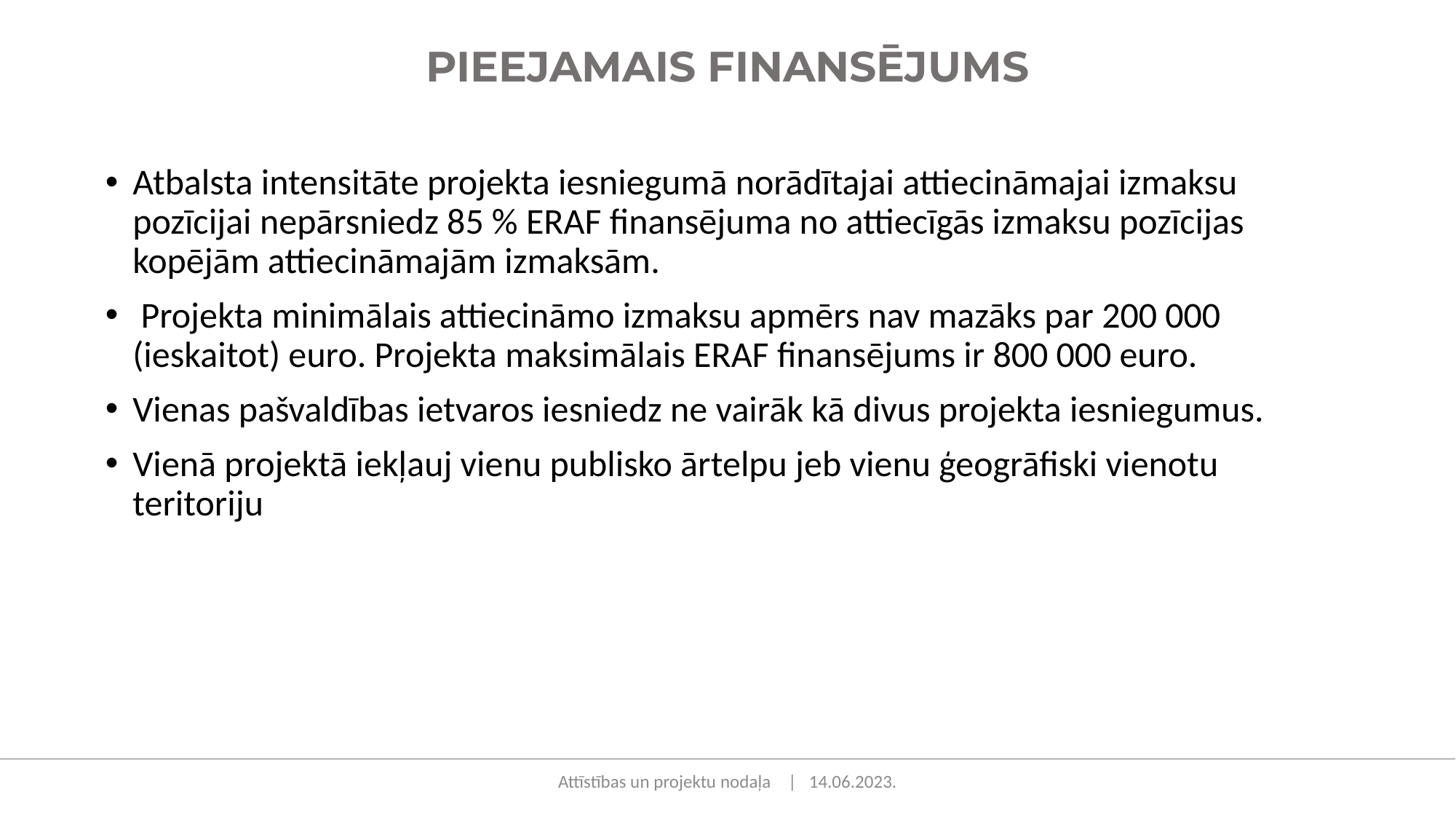

PIEEJAMAIS FINANSĒJUMS
Atbalsta intensitāte projekta iesniegumā norādītajai attiecināmajai izmaksu pozīcijai nepārsniedz 85 % ERAF finansējuma no attiecīgās izmaksu pozīcijas kopējām attiecināmajām izmaksām.
 Projekta minimālais attiecināmo izmaksu apmērs nav mazāks par 200 000 (ieskaitot) euro. Projekta maksimālais ERAF finansējums ir 800 000 euro.
Vienas pašvaldības ietvaros iesniedz ne vairāk kā divus projekta iesniegumus.
Vienā projektā iekļauj vienu publisko ārtelpu jeb vienu ģeogrāfiski vienotu teritoriju
Attīstības un projektu nodaļa    |   14.06.2023.